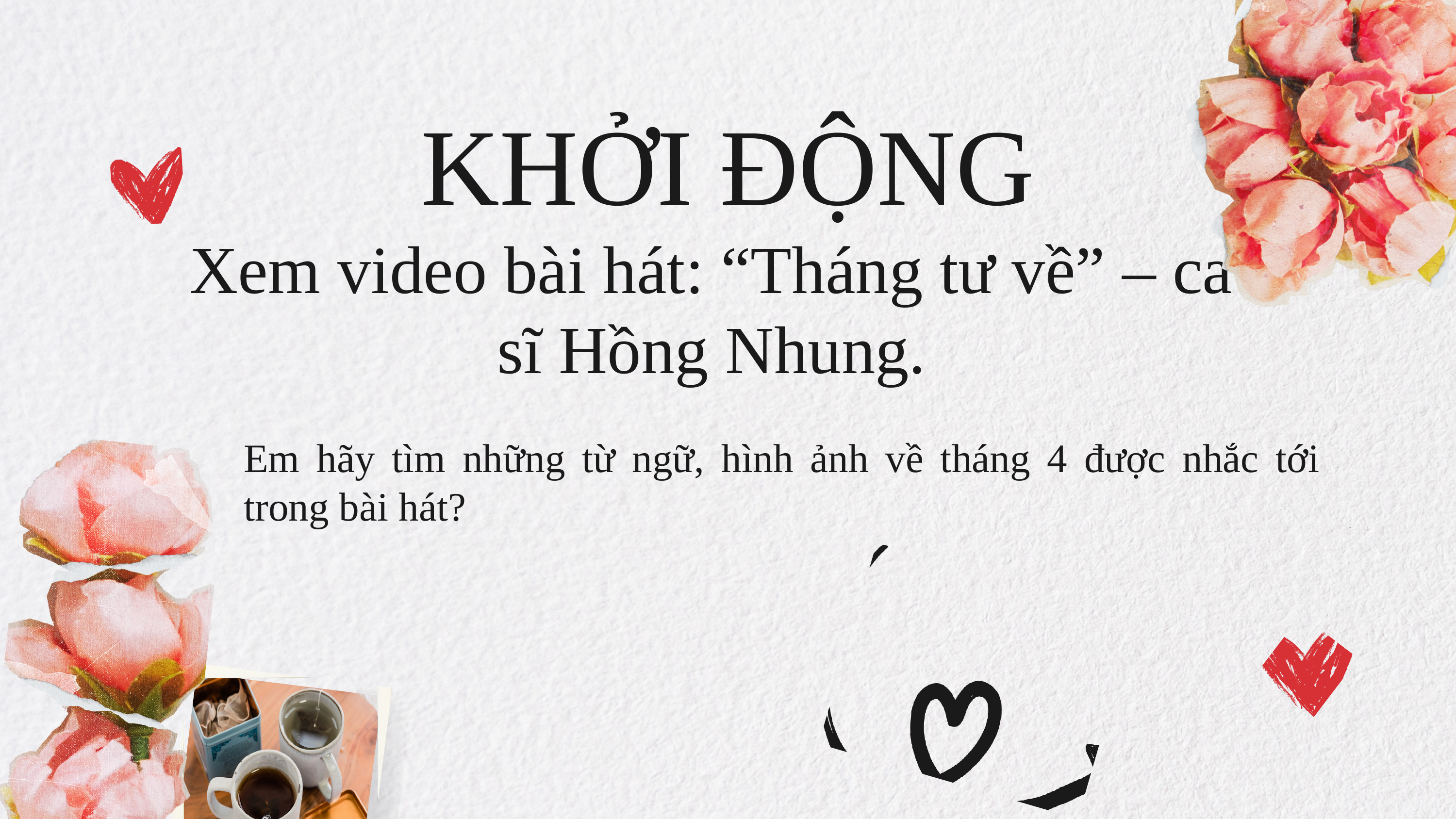

KHỞI ĐỘNG

Xem video bài hát: “Tháng tư về” – ca sĩ Hồng Nhung.
Em hãy tìm những từ ngữ, hình ảnh về tháng 4 được nhắc tới trong bài hát?